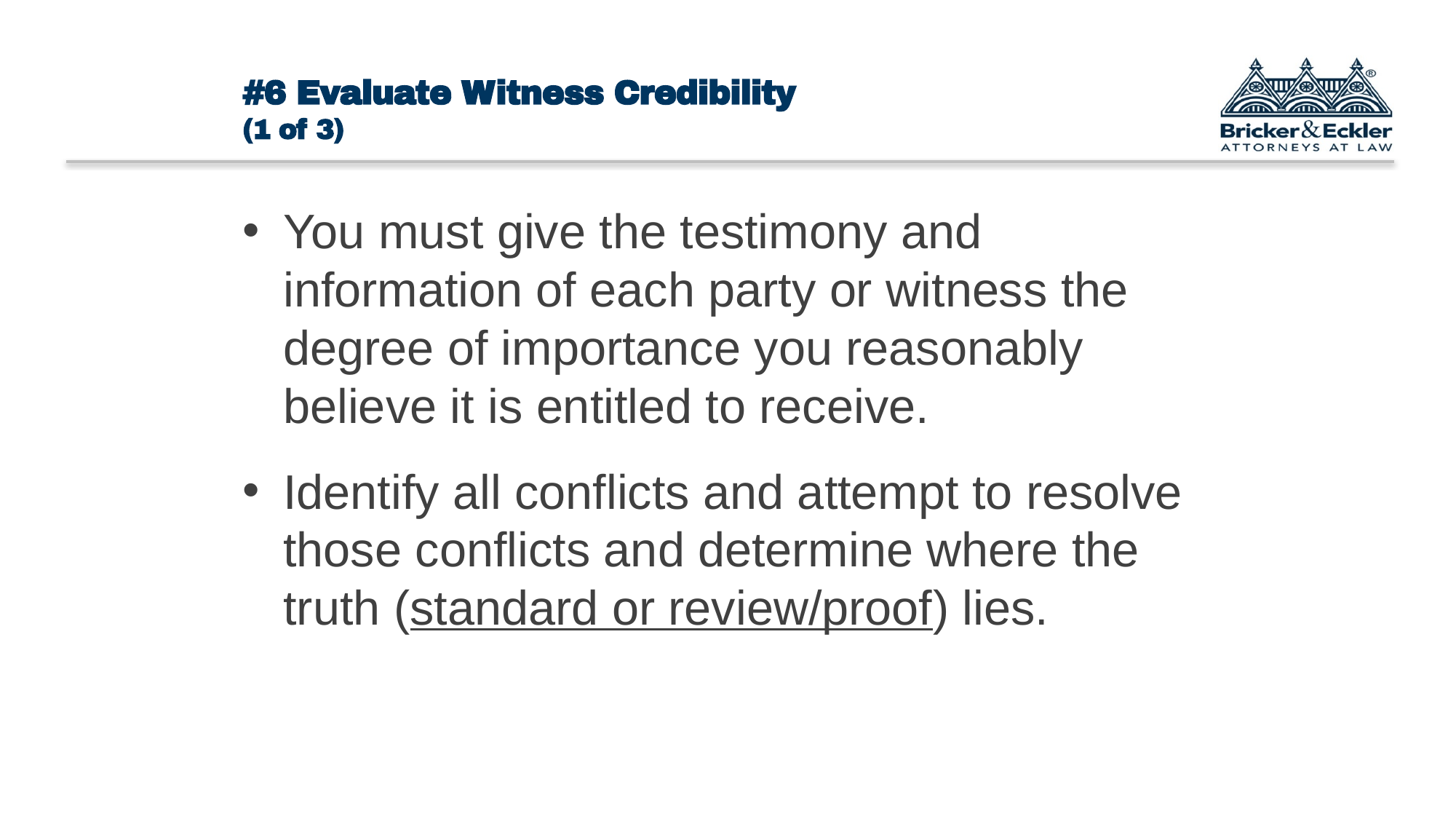

# #6 Evaluate Witness Credibility (1 of 3)
You must give the testimony and information of each party or witness the degree of importance you reasonably believe it is entitled to receive.
Identify all conflicts and attempt to resolve those conflicts and determine where the truth (standard or review/proof) lies.